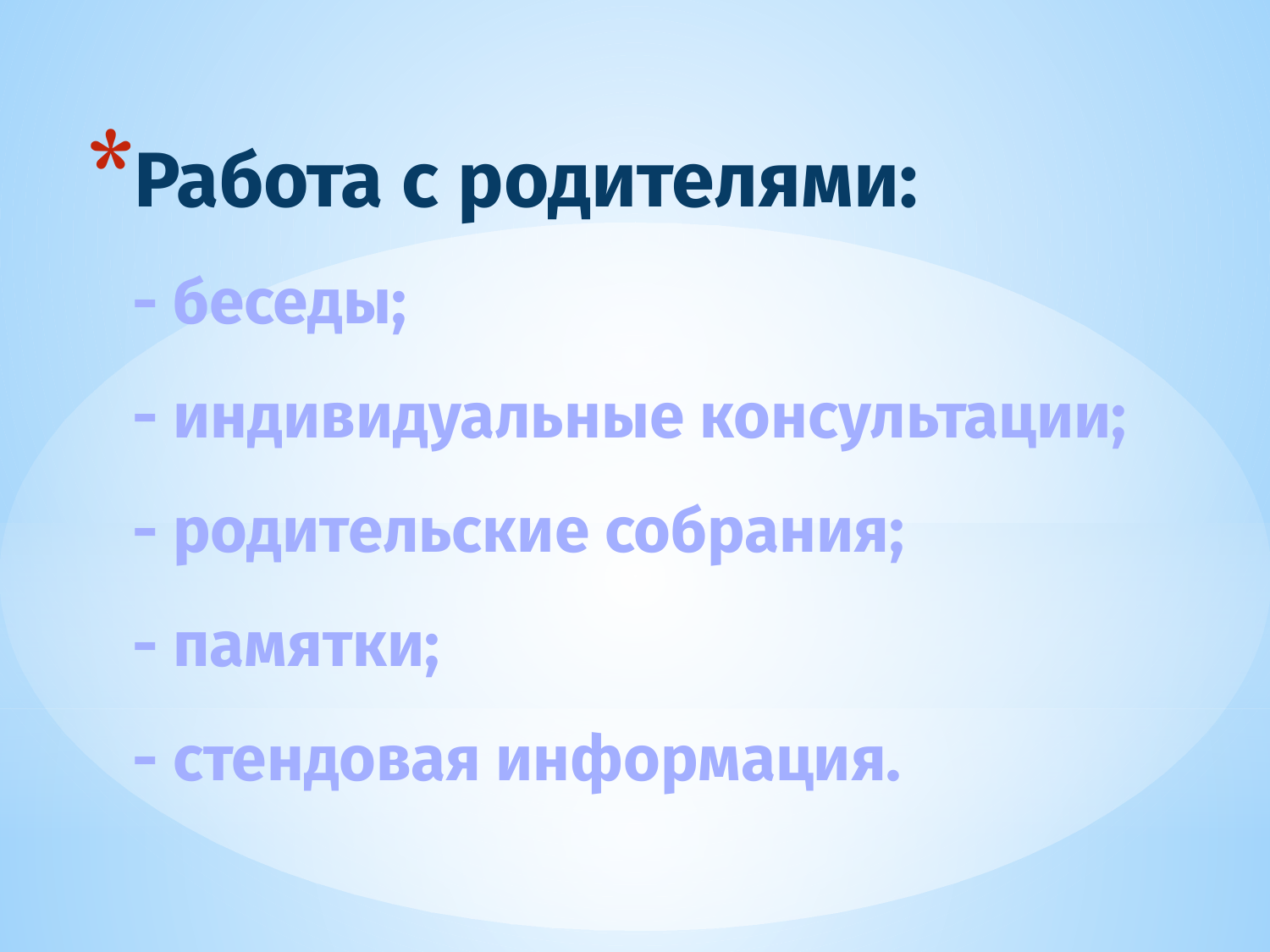

# Работа с родителями: - беседы; - индивидуальные консультации; - родительские собрания; - памятки; - стендовая информация.